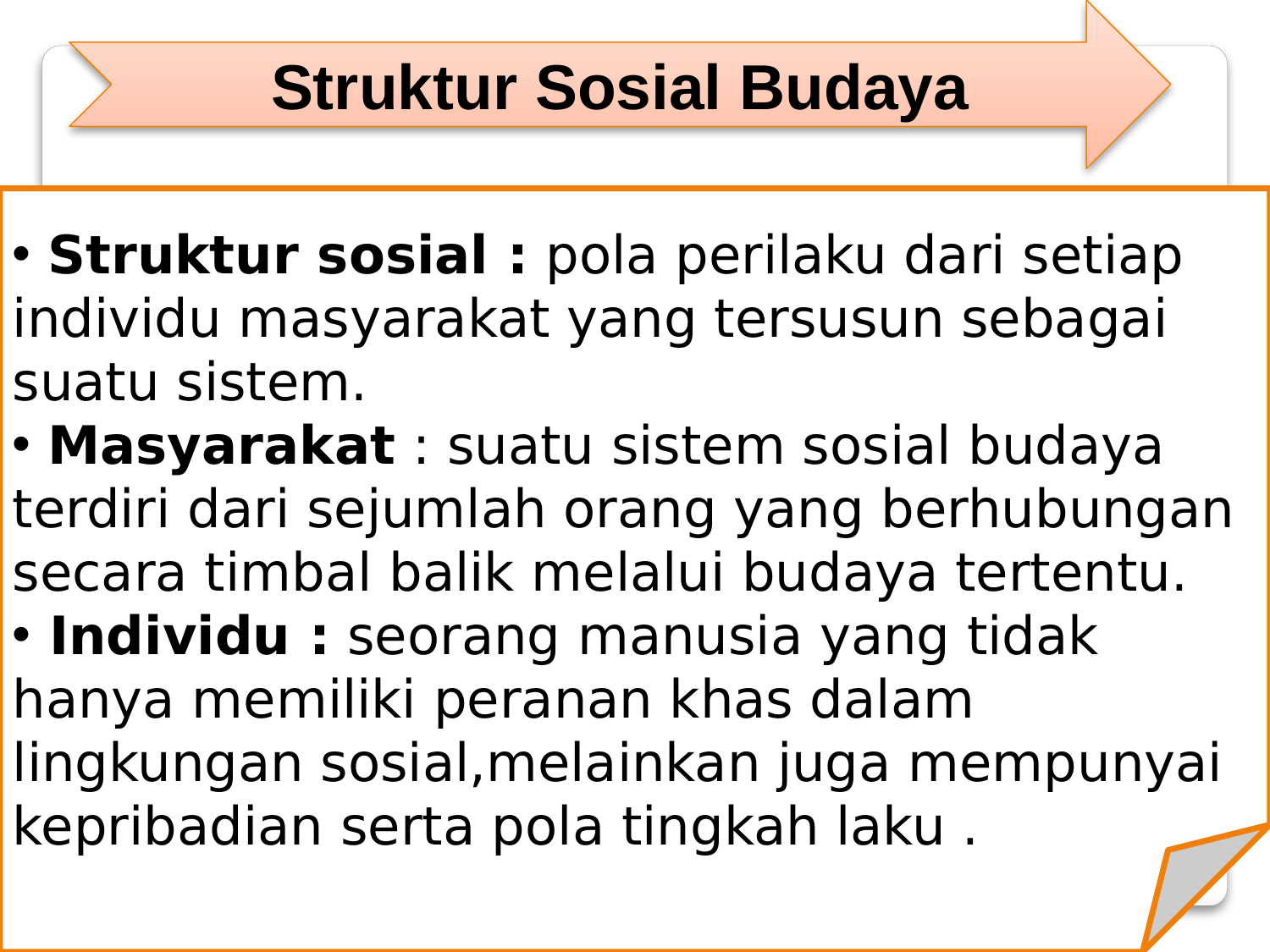

Struktur Sosial Budaya

 Struktur sosial : pola perilaku dari setiap individu masyarakat yang tersusun sebagai suatu sistem.
 Masyarakat : suatu sistem sosial budaya terdiri dari sejumlah orang yang berhubungan secara timbal balik melalui budaya tertentu.
 Individu : seorang manusia yang tidak hanya memiliki peranan khas dalam lingkungan sosial,melainkan juga mempunyai kepribadian serta pola tingkah laku .